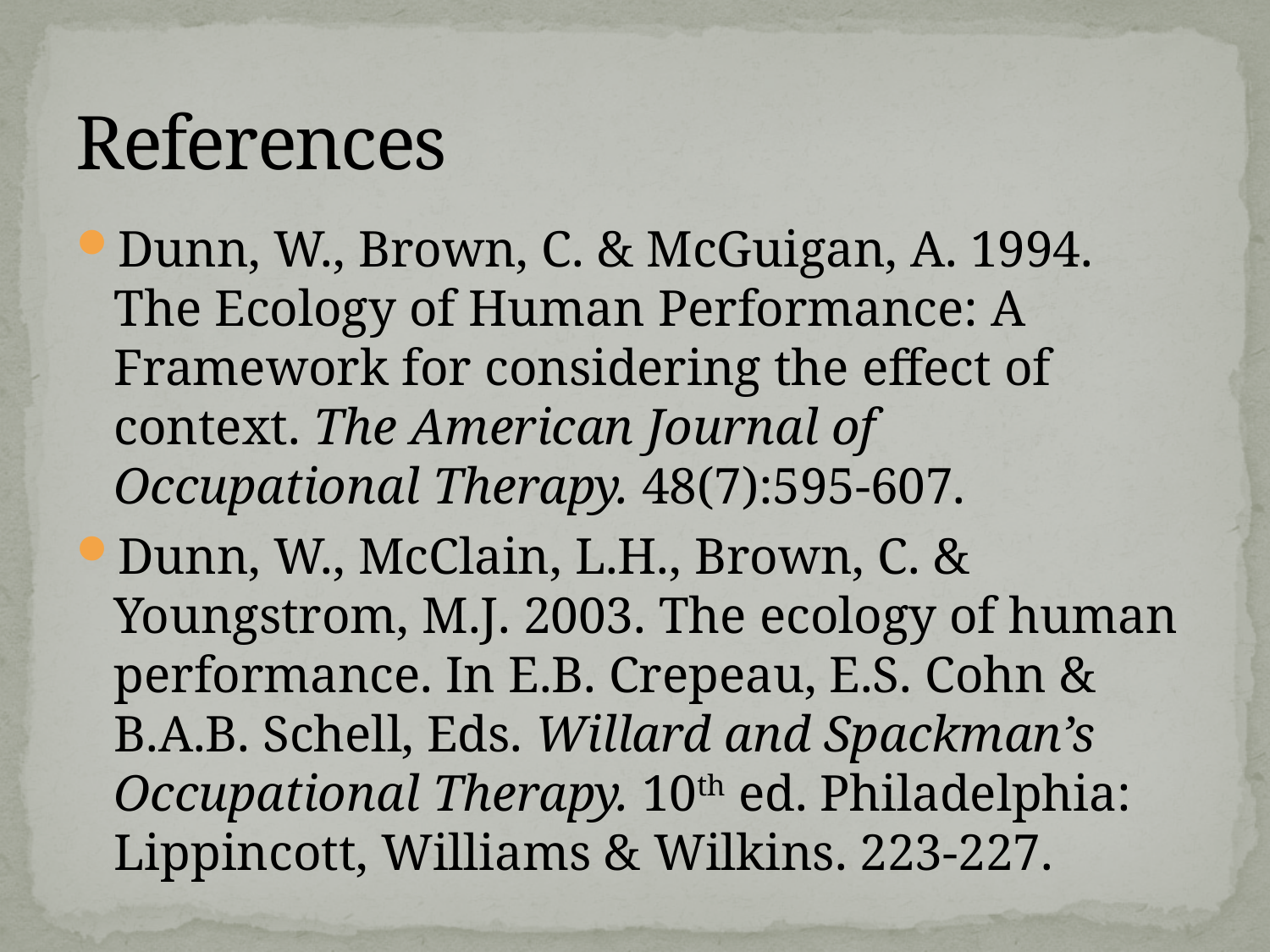

# References
Dunn, W., Brown, C. & McGuigan, A. 1994. The Ecology of Human Performance: A Framework for considering the effect of context. The American Journal of Occupational Therapy. 48(7):595-607.
Dunn, W., McClain, L.H., Brown, C. & Youngstrom, M.J. 2003. The ecology of human performance. In E.B. Crepeau, E.S. Cohn & B.A.B. Schell, Eds. Willard and Spackman’s Occupational Therapy. 10th ed. Philadelphia: Lippincott, Williams & Wilkins. 223-227.